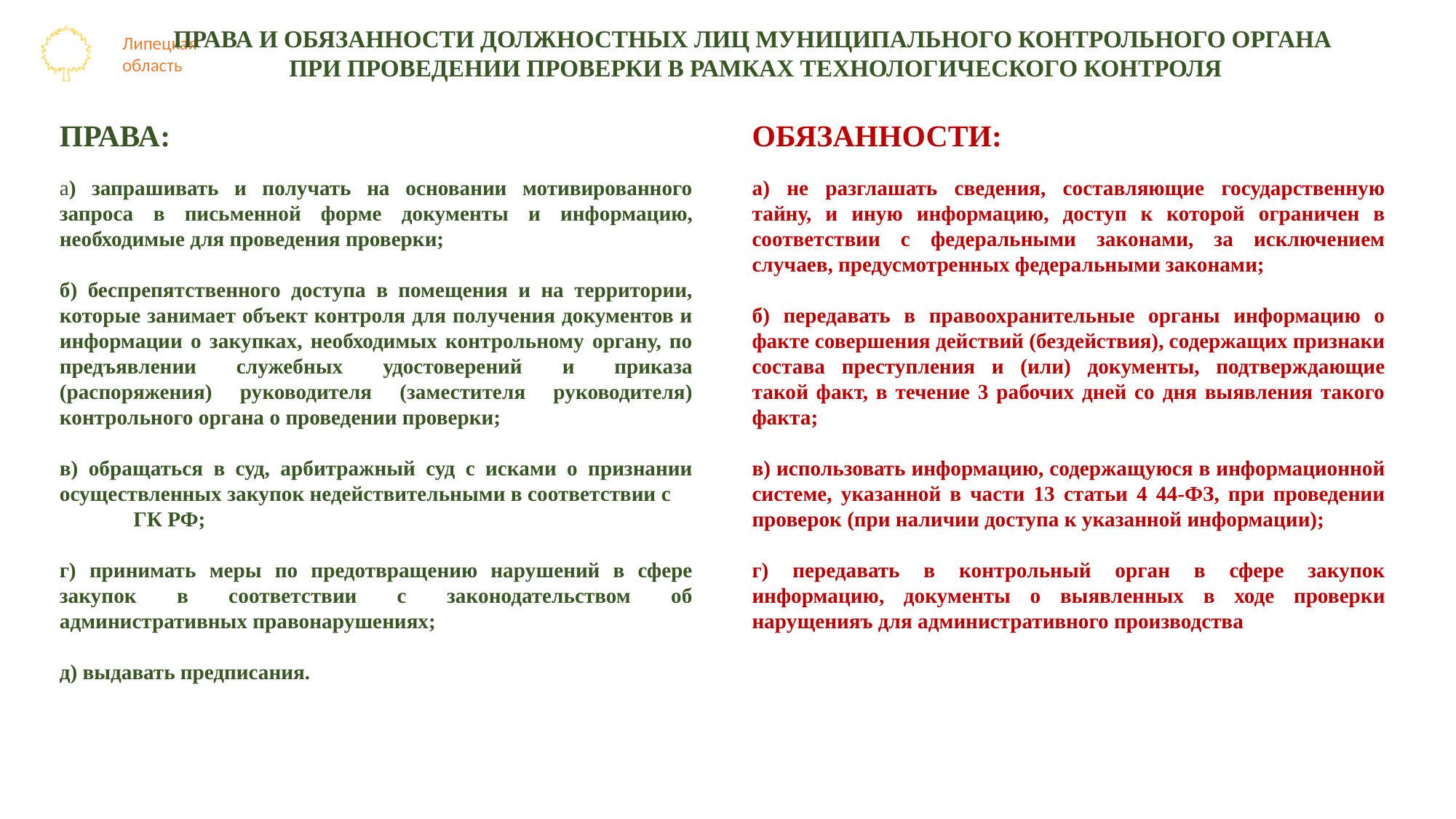

ПРАВА И ОБЯЗАННОСТИ ДОЛЖНОСТНЫХ ЛИЦ МУНИЦИПАЛЬНОГО КОНТРОЛЬНОГО ОРГАНА
ПРИ ПРОВЕДЕНИИ ПРОВЕРКИ В РАМКАХ ТЕХНОЛОГИЧЕСКОГО КОНТРОЛЯ
ПРАВА:

а) запрашивать и получать на основании мотивированного запроса в письменной форме документы и информацию, необходимые для проведения проверки;

б) беспрепятственного доступа в помещения и на территории, которые занимает объект контроля для получения документов и информации о закупках, необходимых контрольному органу, по предъявлении служебных удостоверений и приказа (распоряжения) руководителя (заместителя руководителя) контрольного органа о проведении проверки;

в) обращаться в суд, арбитражный суд с исками о признании осуществленных закупок недействительными в соответствии с                   ГК РФ;

г) принимать меры по предотвращению нарушений в сфере закупок в соответствии с законодательством об административных правонарушениях;

д) выдавать предписания.
ОБЯЗАННОСТИ:

а) не разглашать сведения, составляющие государственную тайну, и иную информацию, доступ к которой ограничен в соответствии с федеральными законами, за исключением случаев, предусмотренных федеральными законами;

б) передавать в правоохранительные органы информацию о факте совершения действий (бездействия), содержащих признаки состава преступления и (или) документы, подтверждающие такой факт, в течение 3 рабочих дней со дня выявления такого факта;

в) использовать информацию, содержащуюся в информационной системе, указанной в части 13 статьи 4 44-ФЗ, при проведении проверок (при наличии доступа к указанной информации);

г) передавать в контрольный орган в сфере закупок информацию, документы о выявленных в ходе проверки нарущенияъ для административного производства